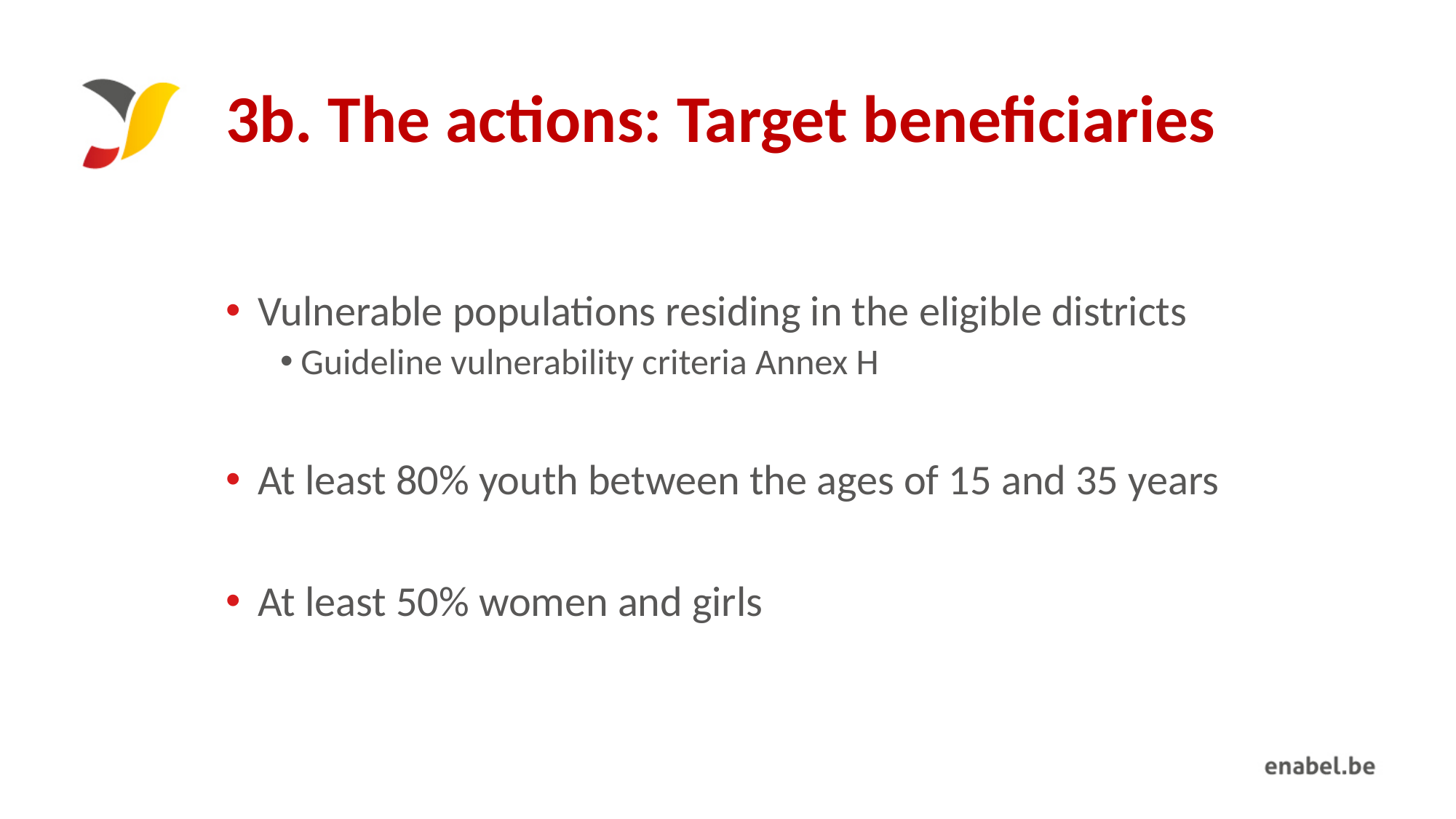

# 3b. The actions: Target beneficiaries

Vulnerable populations residing in the eligible districts
Guideline vulnerability criteria Annex H

At least 80% youth between the ages of 15 and 35 years

At least 50% women and girls